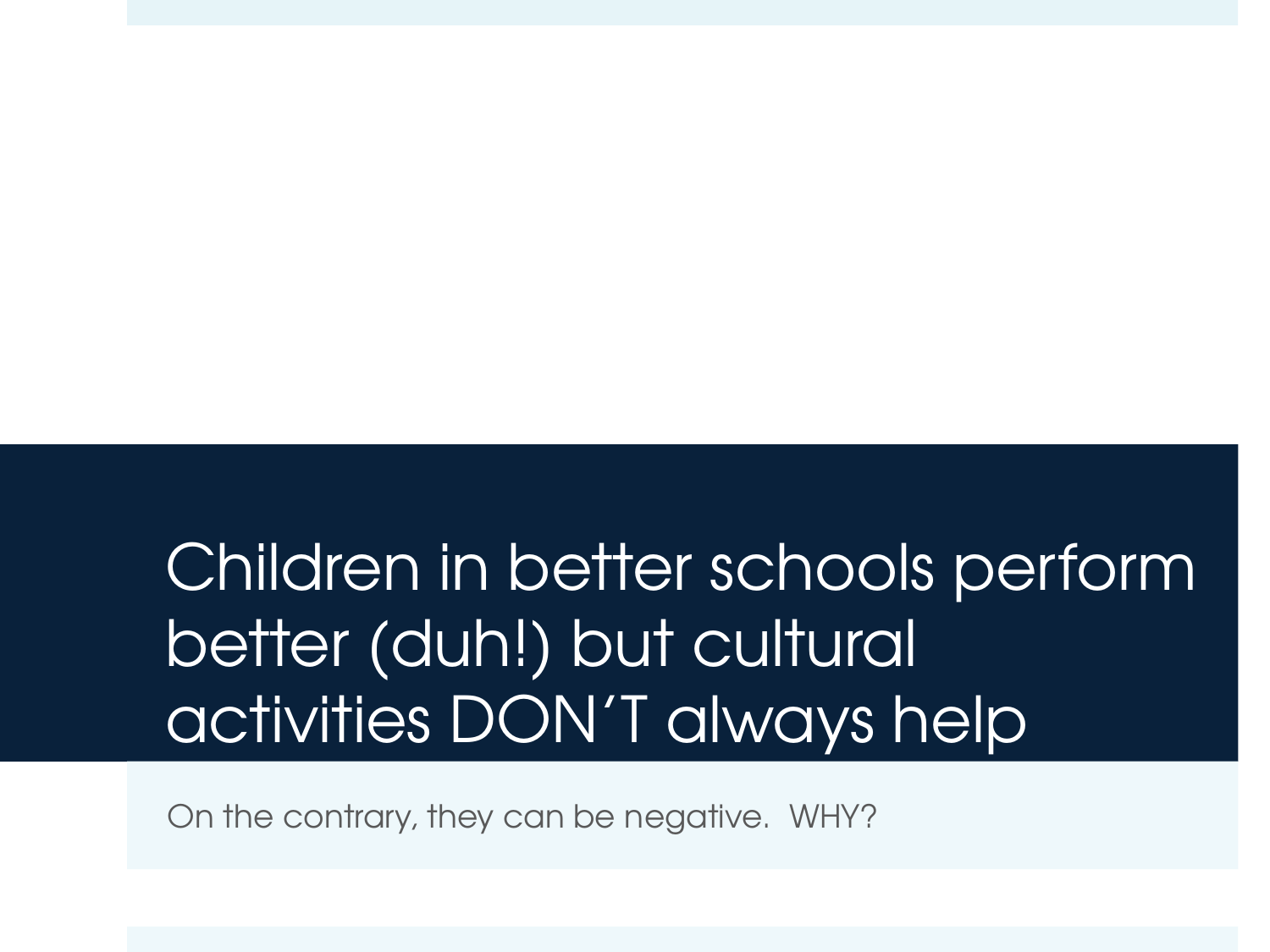

# Children in better schools perform better (duh!) but cultural activities DON’T always help
On the contrary, they can be negative.  WHY?